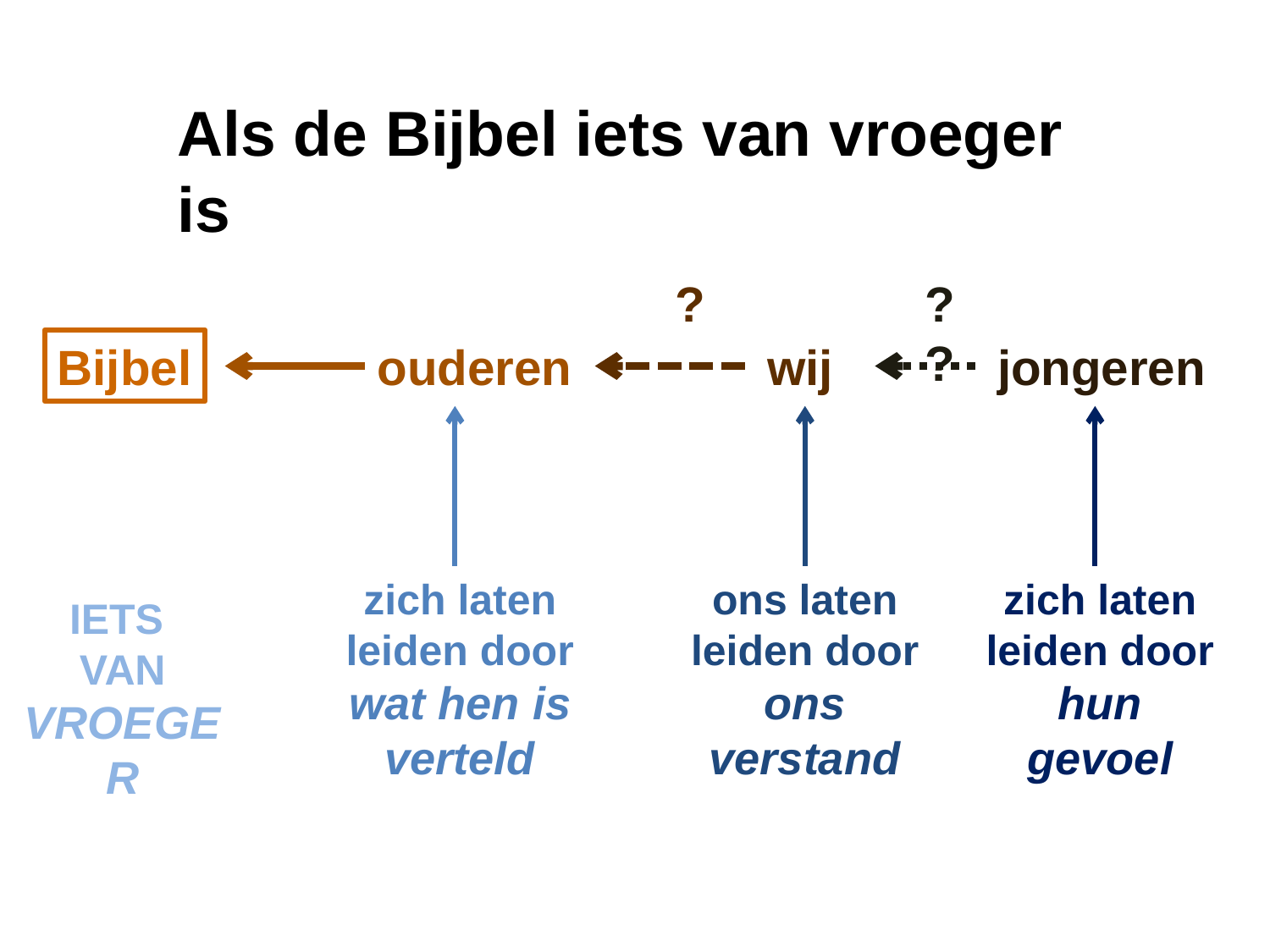

Als de Bijbel iets van vroeger is
?
??
Bijbel
ouderen
wij
jongeren
zich laten leiden door wat hen is verteld
ons laten leiden door ons
verstand
zich laten leiden door hun
gevoel
IETS
VAN VROEGER